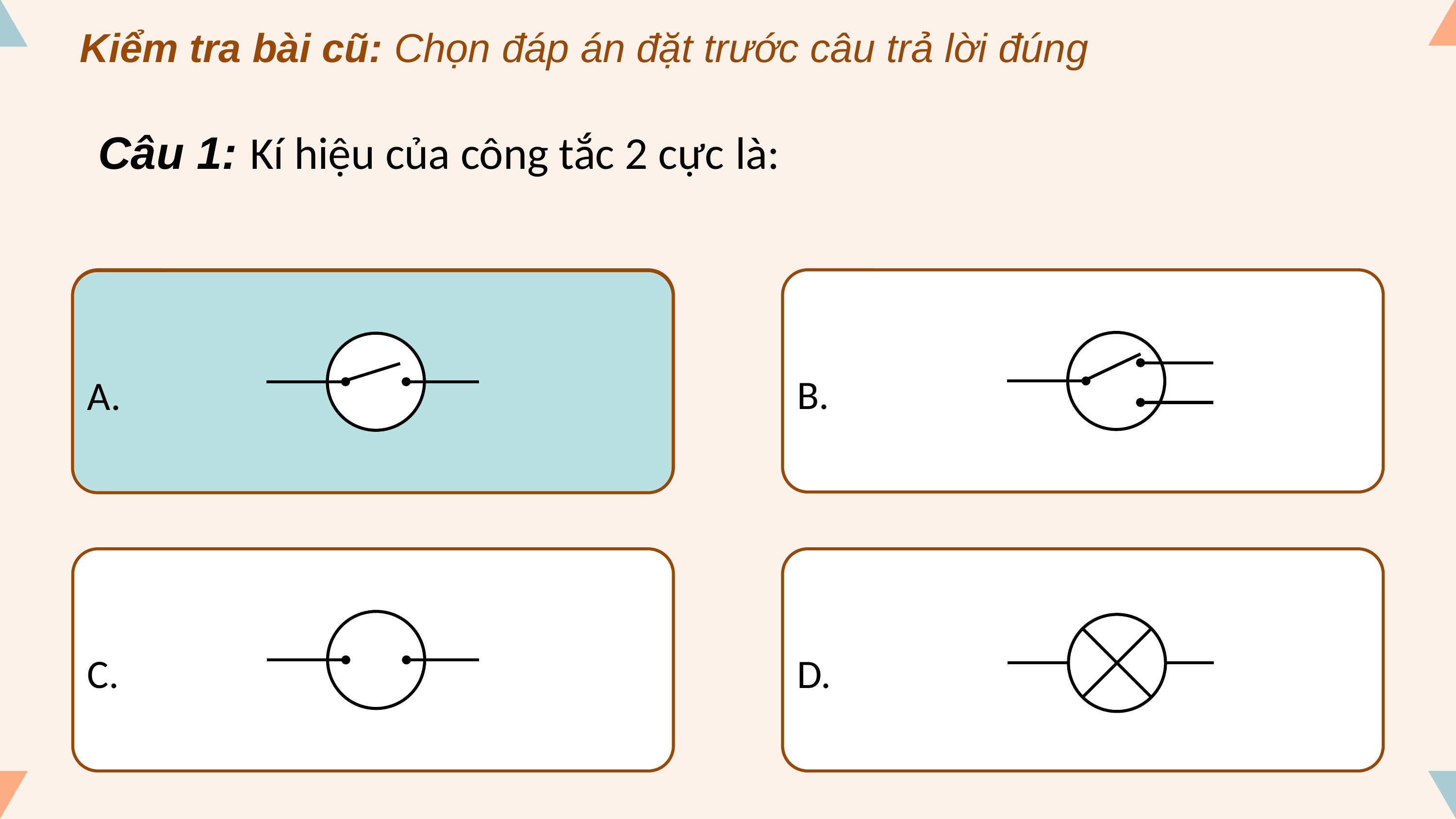

Kiểm tra bài cũ: Chọn đáp án đặt trước câu trả lời đúng
Câu 1: Kí hiệu của công tắc 2 cực là:
A.

B.

A.

C.

D.